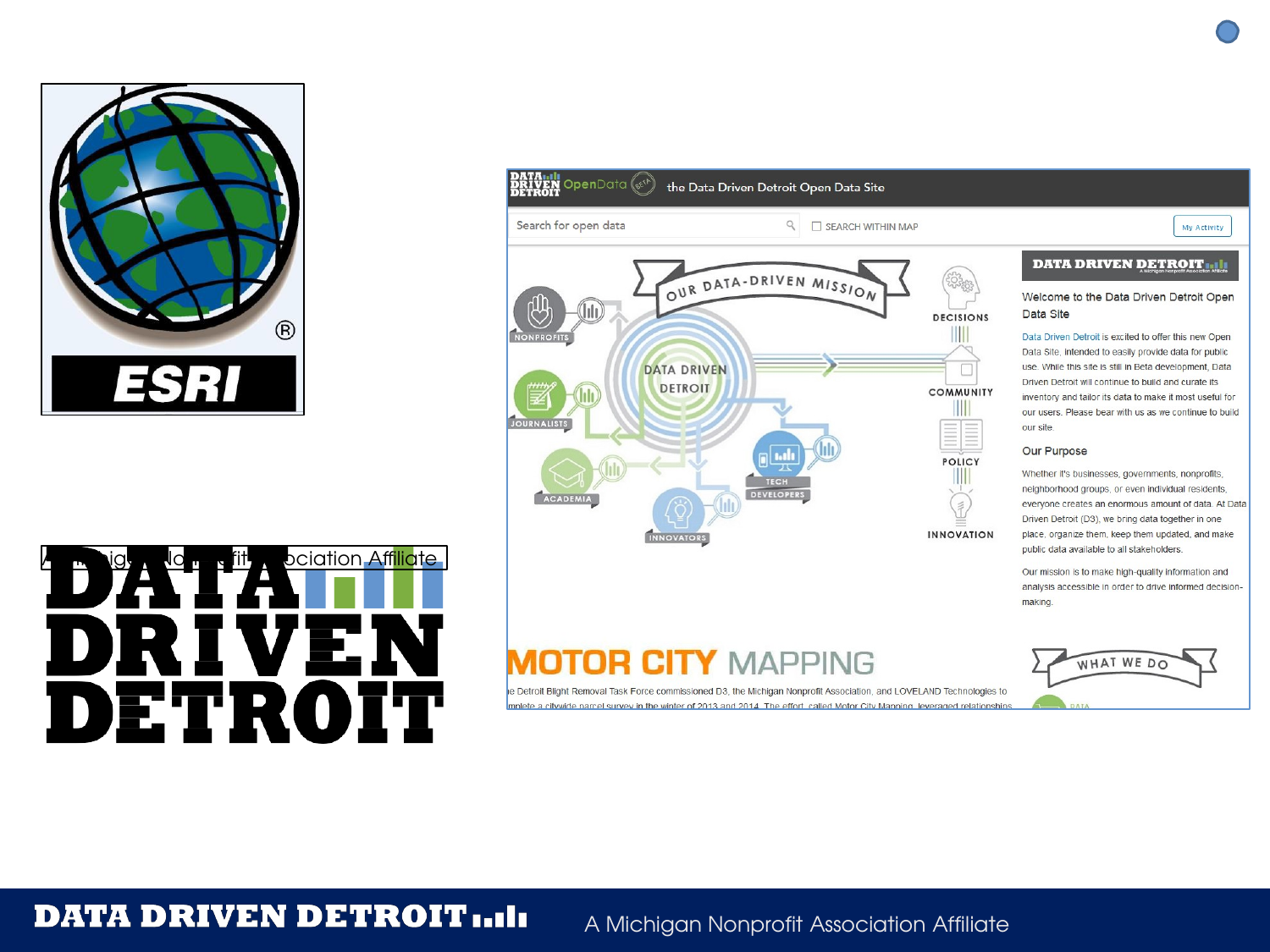

A Michigan Nonprofit Association Affiliate

Affiliated with the Michigan Nonprofit Association

A Michigan Nonprofit Association Affiliate